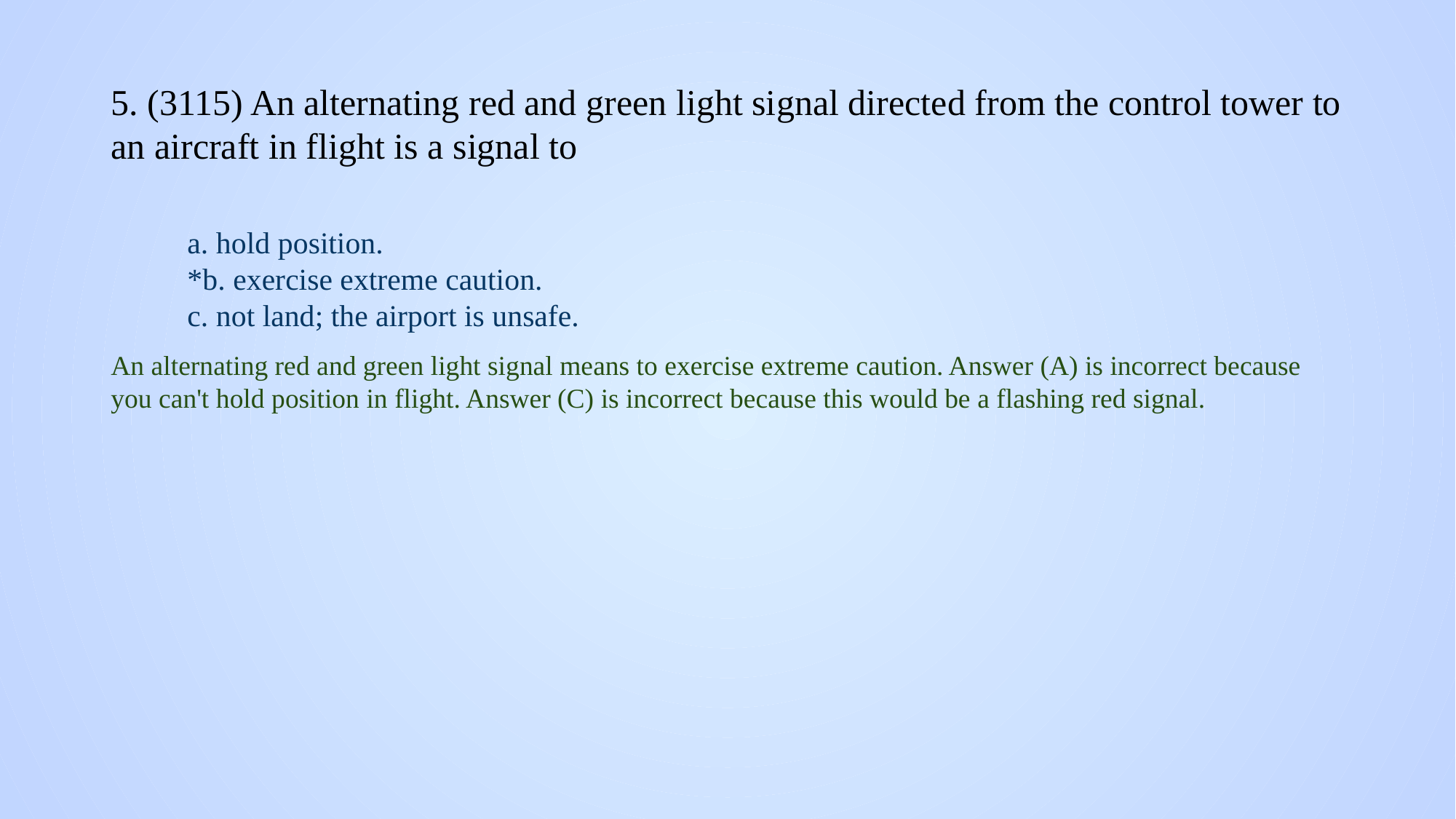

# 5. (3115) An alternating red and green light signal directed from the control tower to an aircraft in flight is a signal to
a. hold position.
*b. exercise extreme caution.
c. not land; the airport is unsafe.
An alternating red and green light signal means to exercise extreme caution. Answer (A) is incorrect because you can't hold position in flight. Answer (C) is incorrect because this would be a flashing red signal.